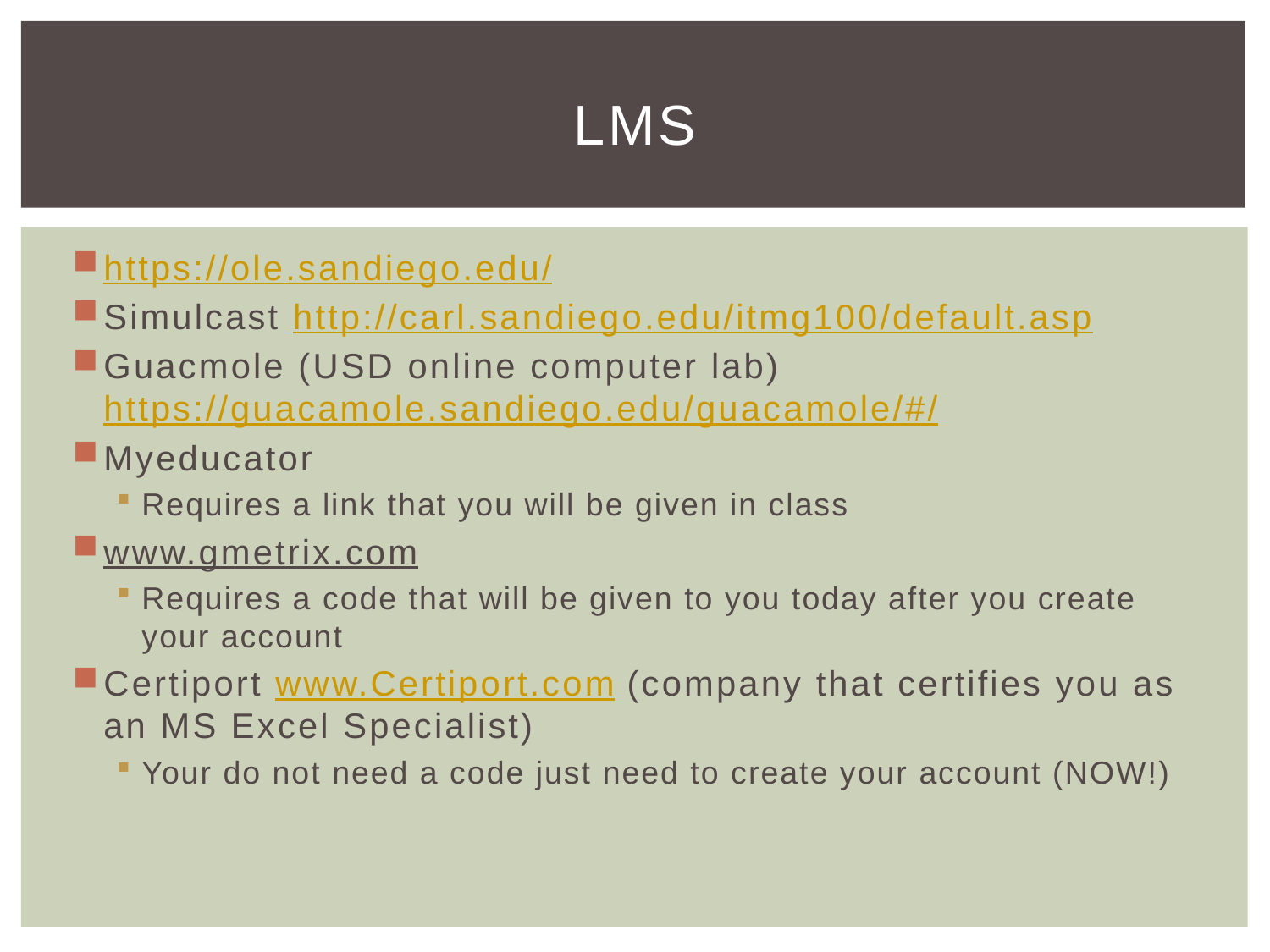

# LMS
https://ole.sandiego.edu/
Simulcast http://carl.sandiego.edu/itmg100/default.asp
Guacmole (USD online computer lab) https://guacamole.sandiego.edu/guacamole/#/
Myeducator
Requires a link that you will be given in class
www.gmetrix.com
Requires a code that will be given to you today after you create your account
Certiport www.Certiport.com (company that certifies you as an MS Excel Specialist)
Your do not need a code just need to create your account (NOW!)